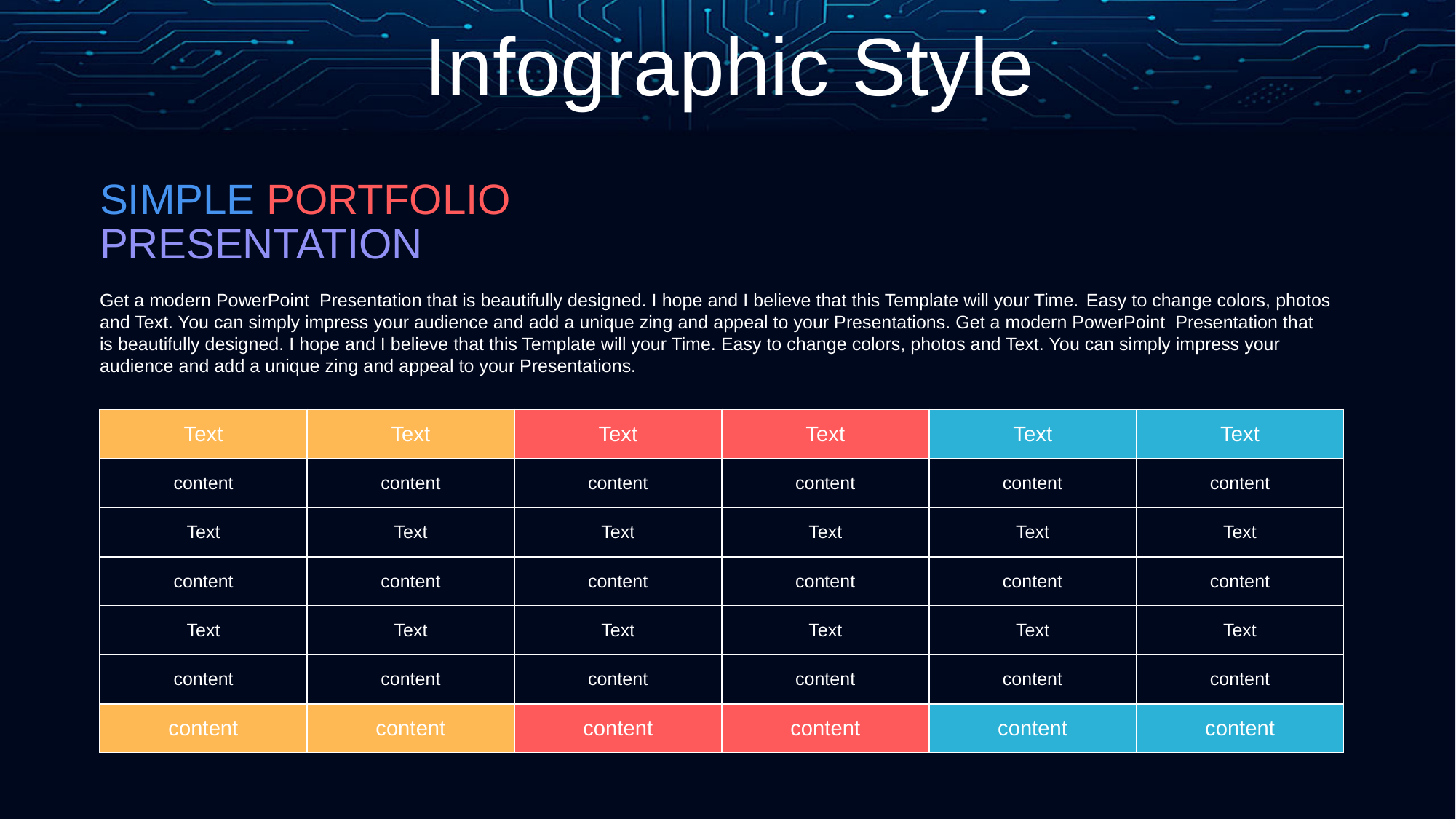

Infographic Style
SIMPLE PORTFOLIO
PRESENTATION
Get a modern PowerPoint  Presentation that is beautifully designed. I hope and I believe that this Template will your Time. Easy to change colors, photos and Text. You can simply impress your audience and add a unique zing and appeal to your Presentations. Get a modern PowerPoint  Presentation that is beautifully designed. I hope and I believe that this Template will your Time. Easy to change colors, photos and Text. You can simply impress your audience and add a unique zing and appeal to your Presentations.

| Text | Text | Text | Text | Text | Text |
| --- | --- | --- | --- | --- | --- |
| content | content | content | content | content | content |
| Text | Text | Text | Text | Text | Text |
| content | content | content | content | content | content |
| Text | Text | Text | Text | Text | Text |
| content | content | content | content | content | content |
| content | content | content | content | content | content |